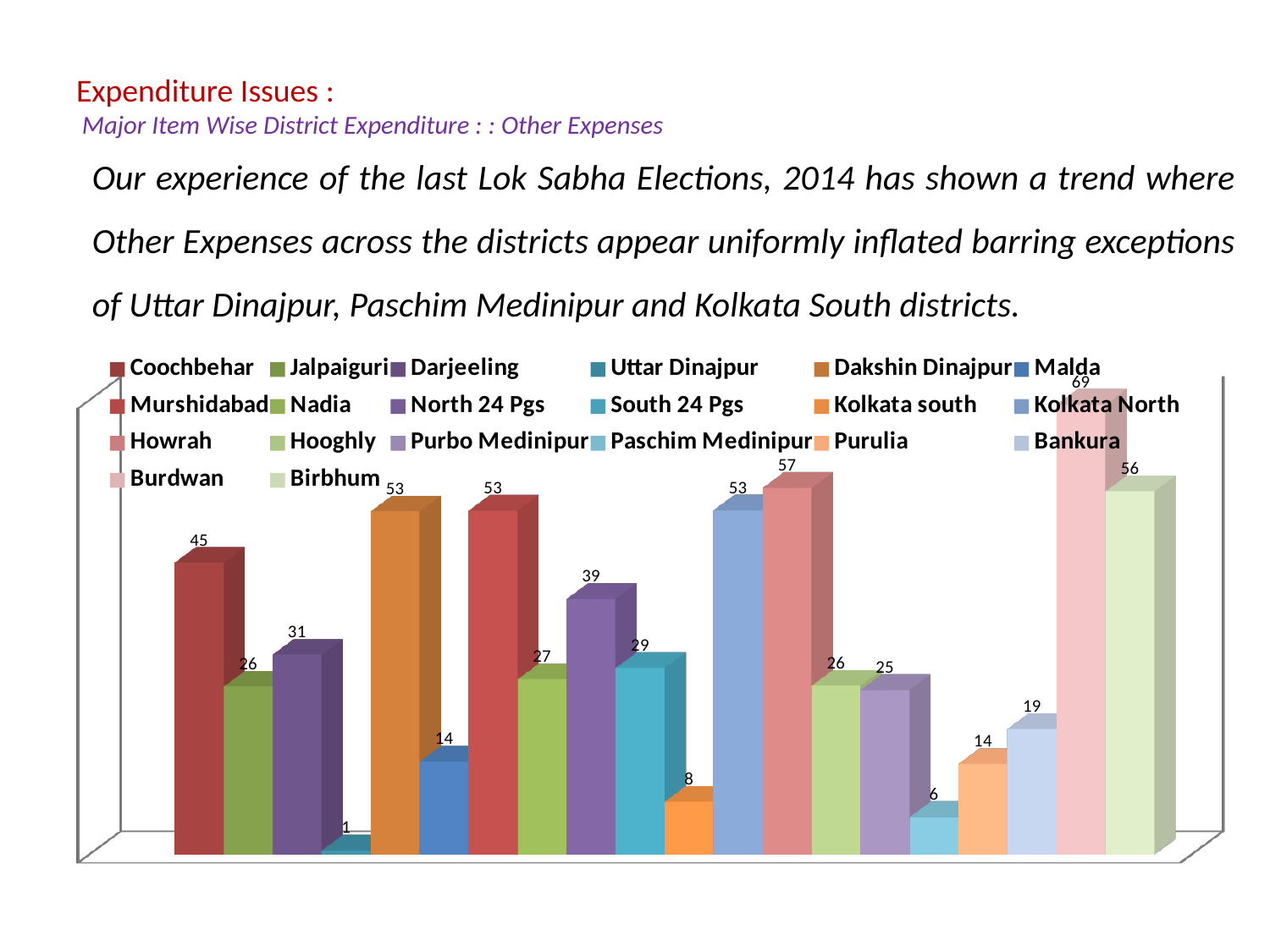

# Expenditure Issues : Major Item Wise District Expenditure : : Other Expenses
	Our experience of the last Lok Sabha Elections, 2014 has shown a trend where Other Expenses across the districts appear uniformly inflated barring exceptions of Uttar Dinajpur, Paschim Medinipur and Kolkata South districts.

[unsupported chart]